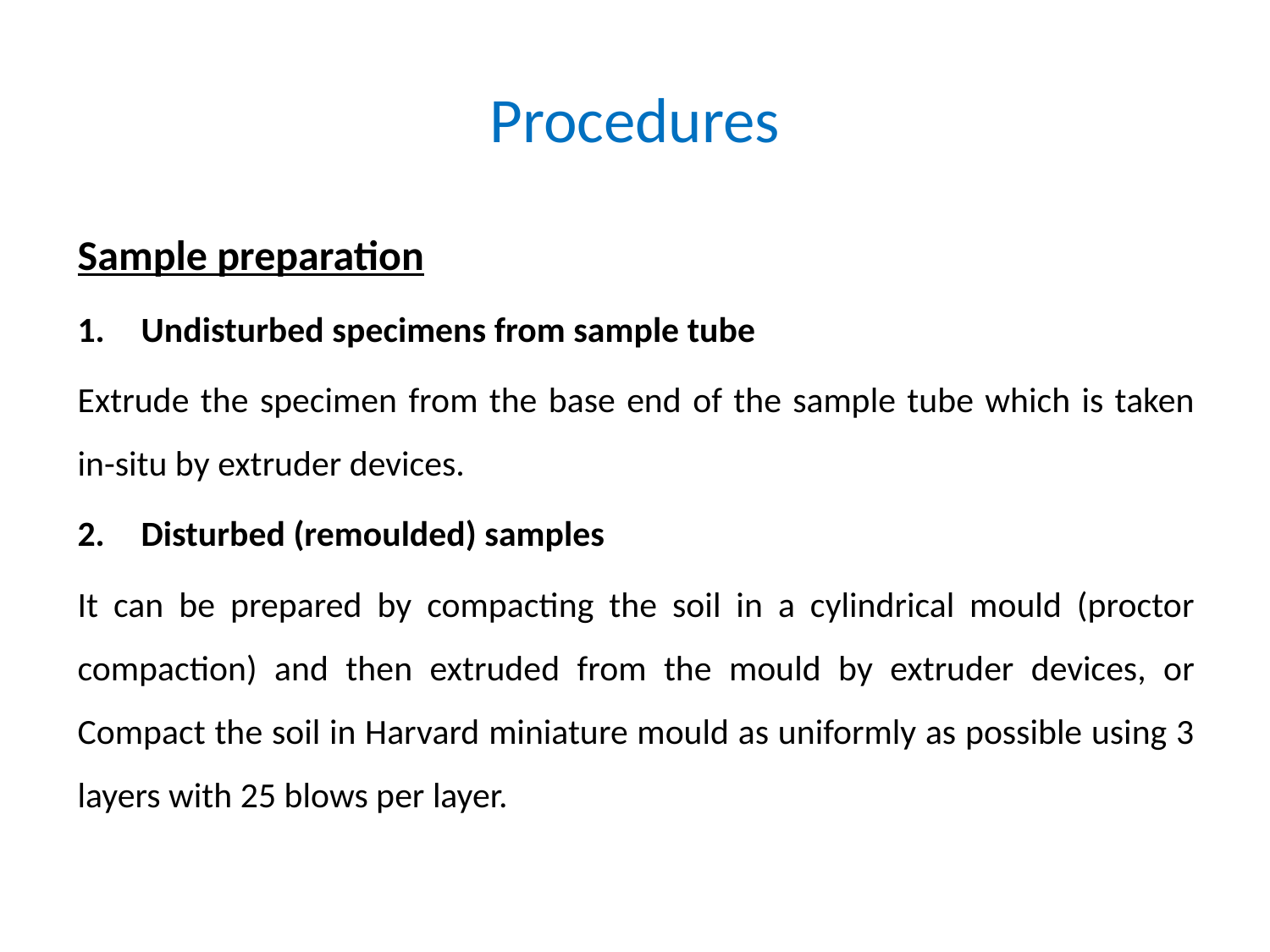

# Procedures
Sample preparation
Undisturbed specimens from sample tube
Extrude the specimen from the base end of the sample tube which is taken in-situ by extruder devices.
Disturbed (remoulded) samples
It can be prepared by compacting the soil in a cylindrical mould (proctor compaction) and then extruded from the mould by extruder devices, or Compact the soil in Harvard miniature mould as uniformly as possible using 3 layers with 25 blows per layer.